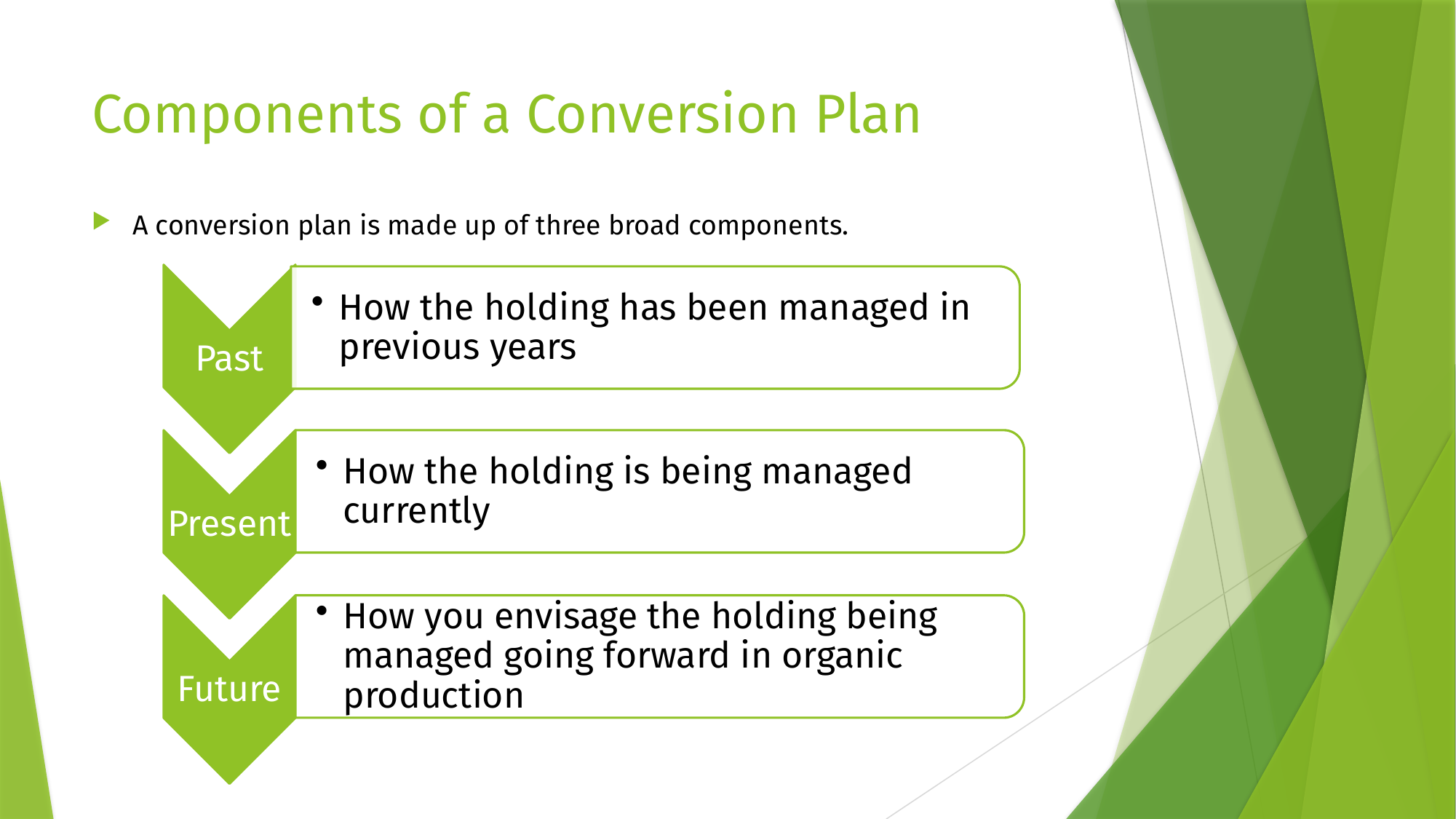

# Components of a Conversion Plan
A conversion plan is made up of three broad components.

Past
How the holding has been managed in previous years
Present
How the holding is being managed currently
Future
How you envisage the holding being managed going forward in organic production